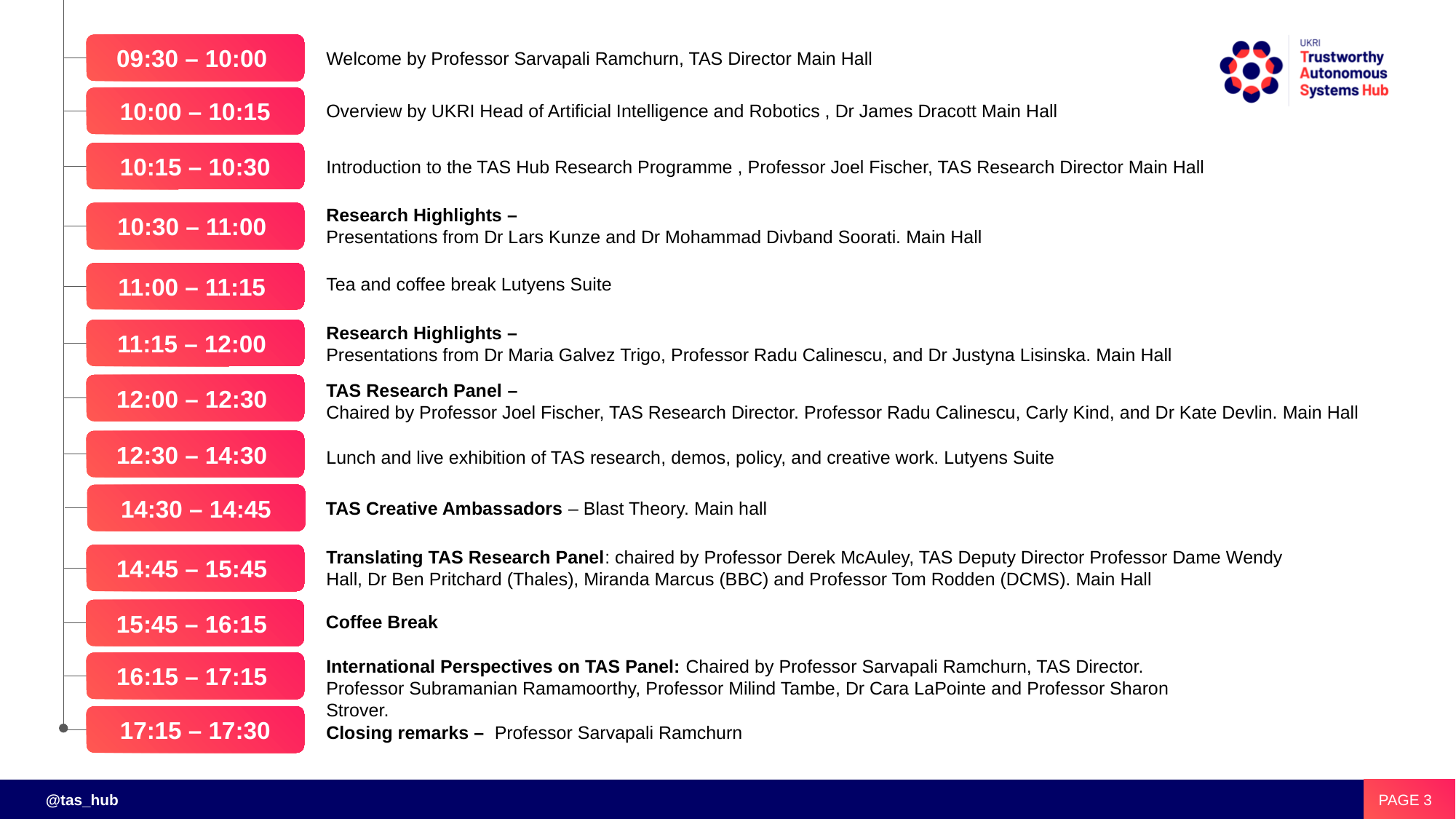

09:30 – 10:00
Welcome by Professor Sarvapali Ramchurn, TAS Director Main Hall
10:00 – 10:15
Overview by UKRI Head of Artificial Intelligence and Robotics , Dr James Dracott Main Hall
10:15 – 10:30
Introduction to the TAS Hub Research Programme , Professor Joel Fischer, TAS Research Director Main Hall
Research Highlights –
Presentations from Dr Lars Kunze and Dr Mohammad Divband Soorati. Main Hall
10:30 – 11:00
11:00 – 11:15
Tea and coffee break Lutyens Suite
Research Highlights –
Presentations from Dr Maria Galvez Trigo, Professor Radu Calinescu, and Dr Justyna Lisinska. Main Hall
11:15 – 12:00
TAS Research Panel –
Chaired by Professor Joel Fischer, TAS Research Director. Professor Radu Calinescu, Carly Kind, and Dr Kate Devlin. Main Hall
12:00 – 12:30
12:30 – 14:30
Lunch and live exhibition of TAS research, demos, policy, and creative work. Lutyens Suite
14:30 – 14:45
TAS Creative Ambassadors – Blast Theory. Main hall
Translating TAS Research Panel: chaired by Professor Derek McAuley, TAS Deputy Director Professor Dame Wendy Hall, Dr Ben Pritchard (Thales), Miranda Marcus (BBC) and Professor Tom Rodden (DCMS). Main Hall
14:45 – 15:45
15:45 – 16:15
Coffee Break
International Perspectives on TAS Panel: Chaired by Professor Sarvapali Ramchurn, TAS Director.​
Professor Subramanian Ramamoorthy, Professor Milind Tambe, Dr Cara LaPointe and Professor Sharon Strover.
16:15 – 17:15
17:15 – 17:30
Closing remarks –  Professor Sarvapali Ramchurn